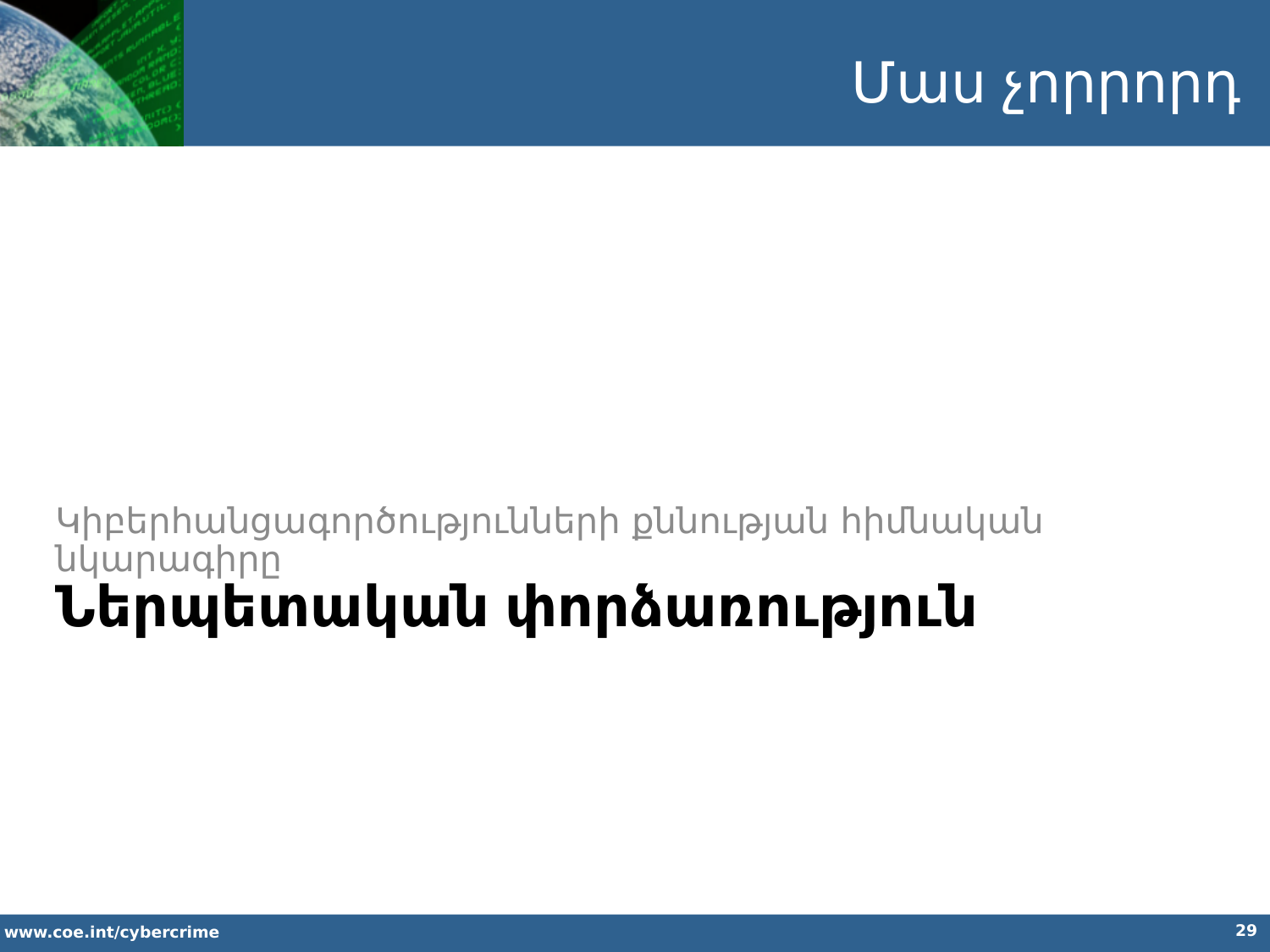

Մաս չորրորդ
Կիբերհանցագործությունների քննության հիմնական  նկարագիրը

Ներպետական փորձառություն
29